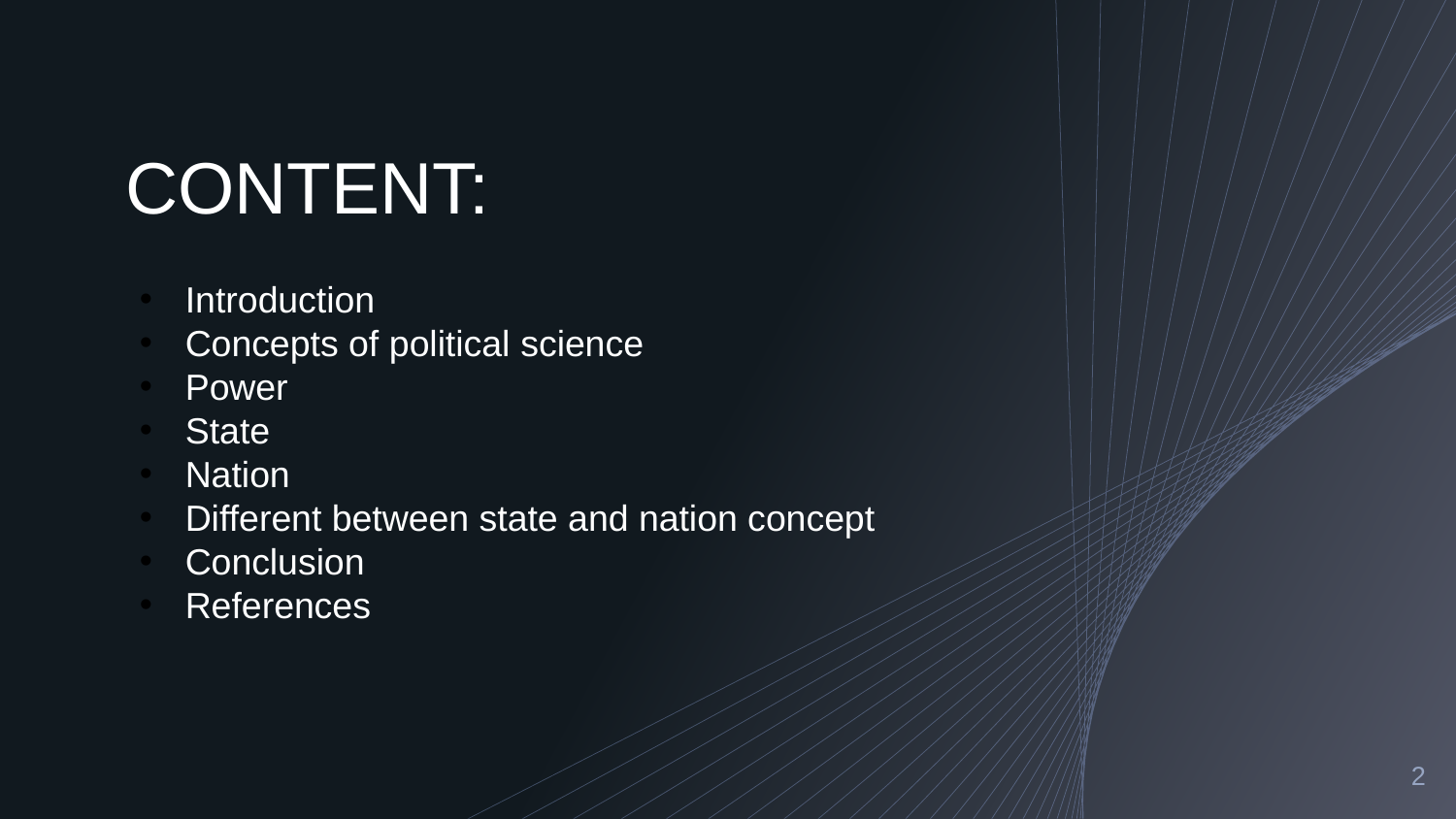

# CONTENT:
Introduction
Concepts of political science
Power
State
Nation
Different between state and nation concept
Conclusion
References

2